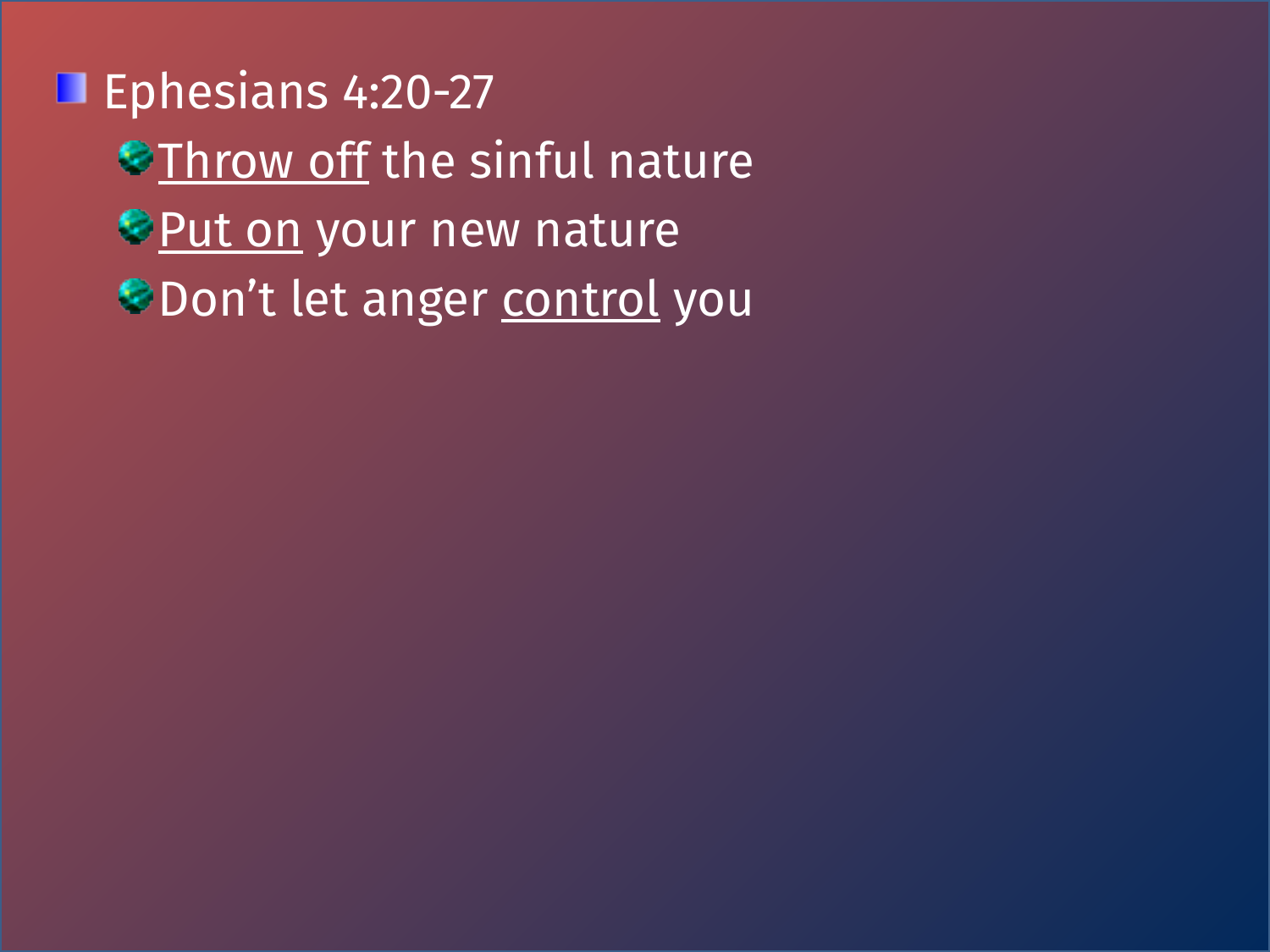

Ephesians 4:20-27
Throw off the sinful nature
Put on your new nature
Don’t let anger control you